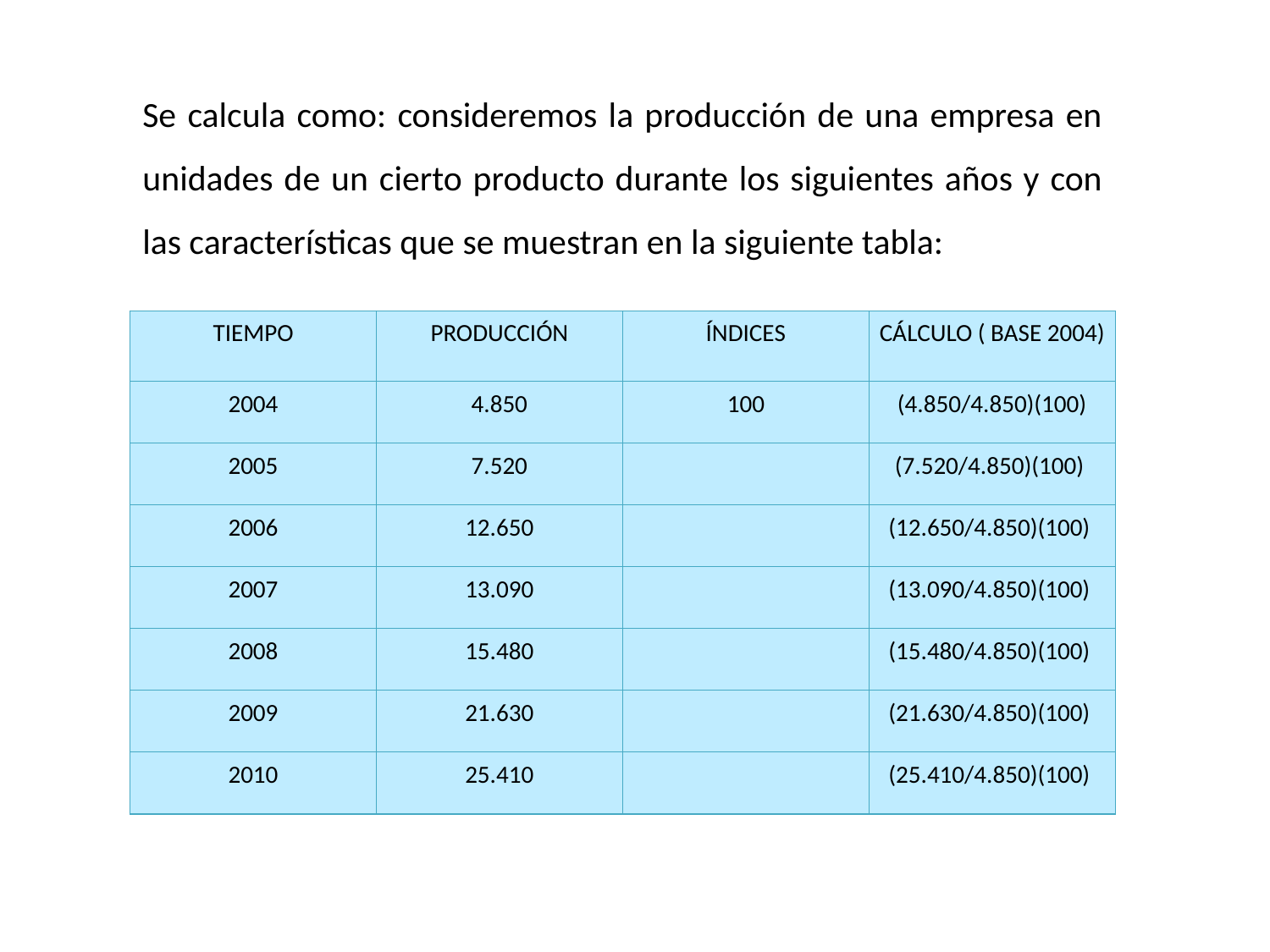

Se calcula como: consideremos la producción de una empresa en unidades de un cierto producto durante los siguientes años y con las características que se muestran en la siguiente tabla:
| TIEMPO | PRODUCCIÓN | ÍNDICES | CÁLCULO ( BASE 2004) |
| --- | --- | --- | --- |
| 2004 | 4.850 | 100 | (4.850/4.850)(100) |
| 2005 | 7.520 |  | (7.520/4.850)(100) |
| 2006 | 12.650 |  | (12.650/4.850)(100) |
| 2007 | 13.090 |  | (13.090/4.850)(100) |
| 2008 | 15.480 |  | (15.480/4.850)(100) |
| 2009 | 21.630 |  | (21.630/4.850)(100) |
| 2010 | 25.410 |  | (25.410/4.850)(100) |